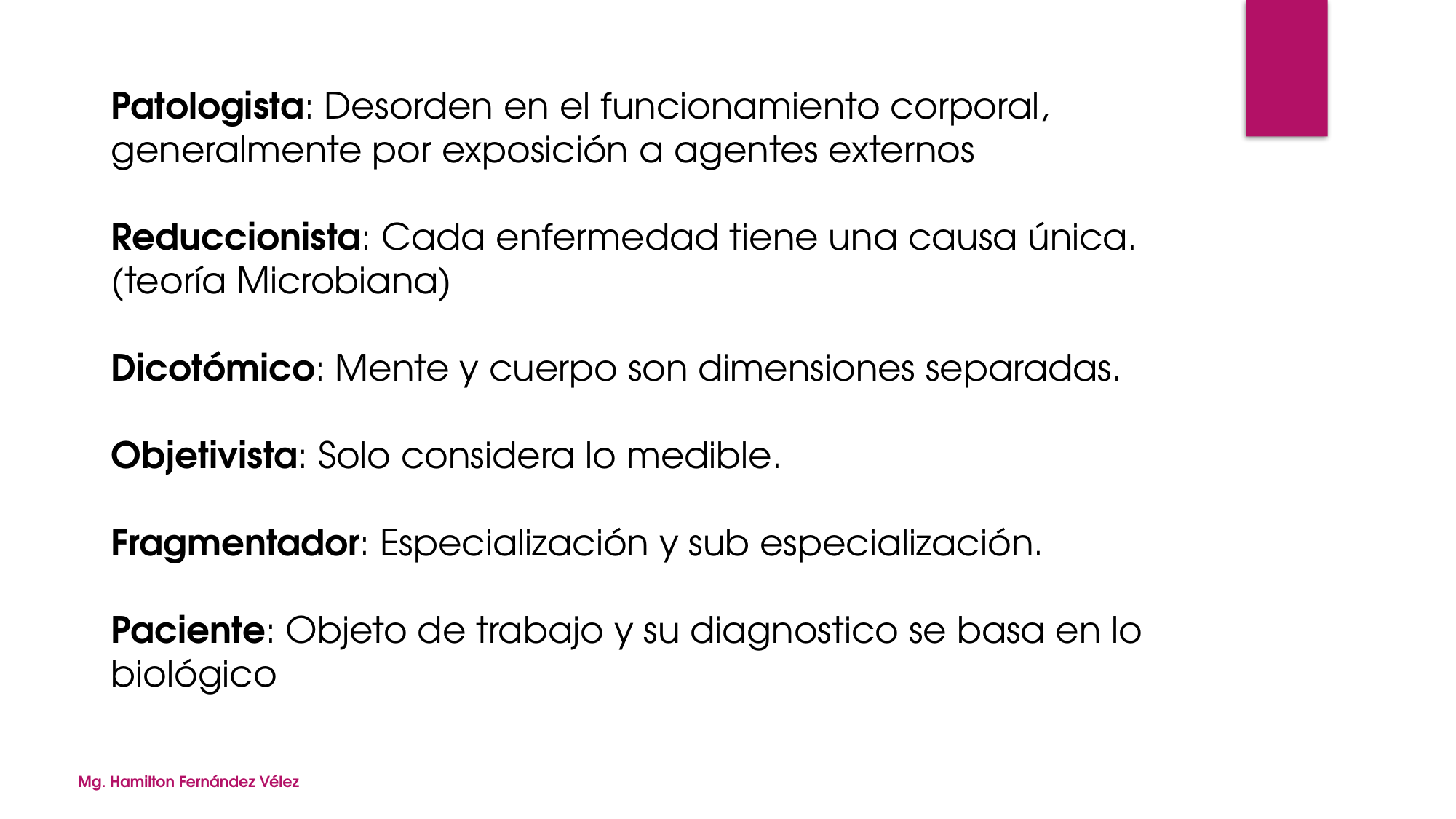

Patologista: Desorden en el funcionamiento corporal, generalmente por exposición a agentes externos

Reduccionista: Cada enfermedad tiene una causa única. (teoría Microbiana)

Dicotómico: Mente y cuerpo son dimensiones separadas.

Objetivista: Solo considera lo medible.

Fragmentador: Especialización y sub especialización.

Paciente: Objeto de trabajo y su diagnostico se basa en lo biológico
Mg. Hamilton Fernández Vélez